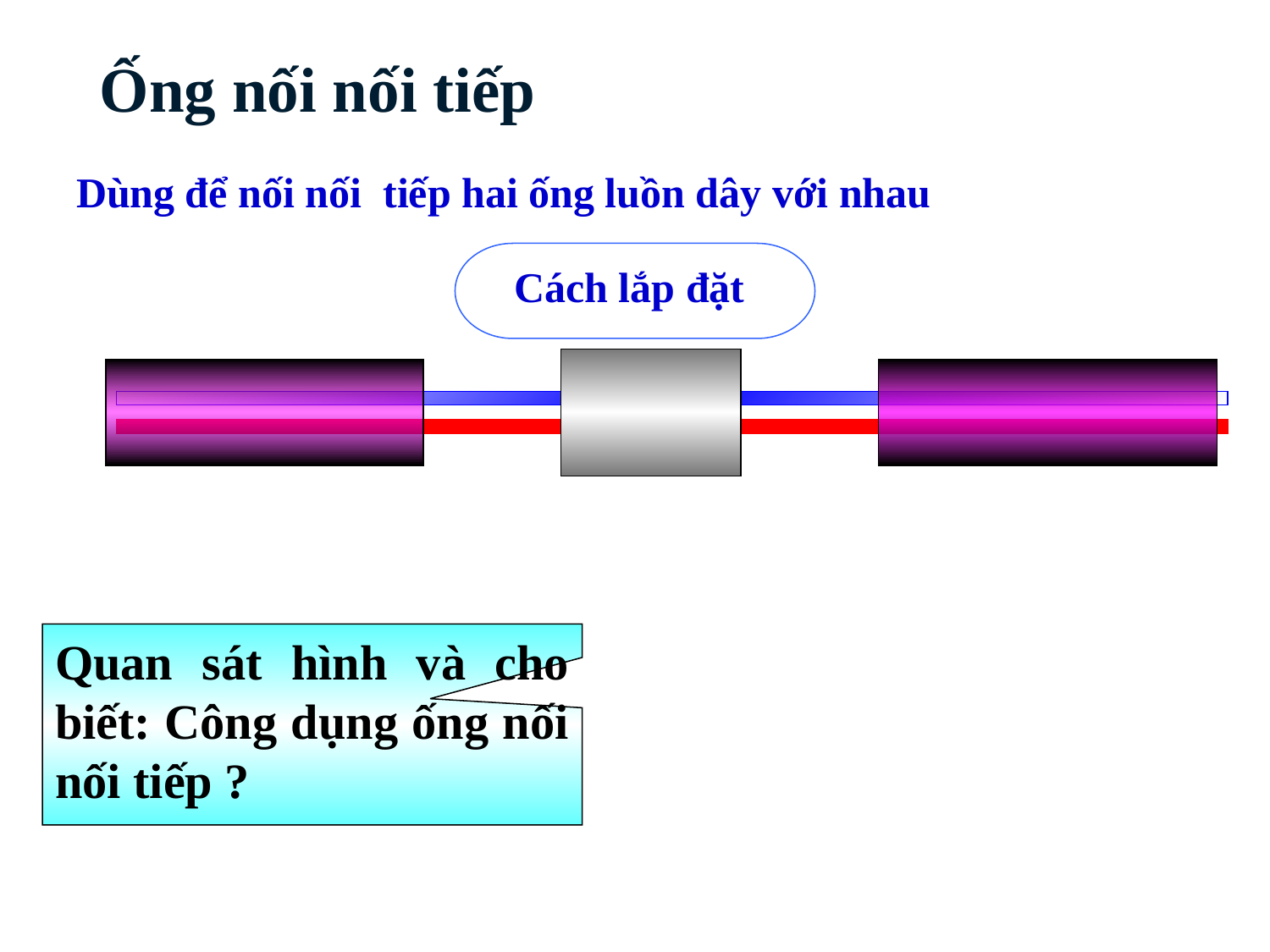

Ống nối nối tiếp
Dùng để nối nối  tiếp hai ống luồn dây với nhau

Cách lắp đặt

Quan sát hình và cho biết: Công dụng ống nối nối tiếp ?